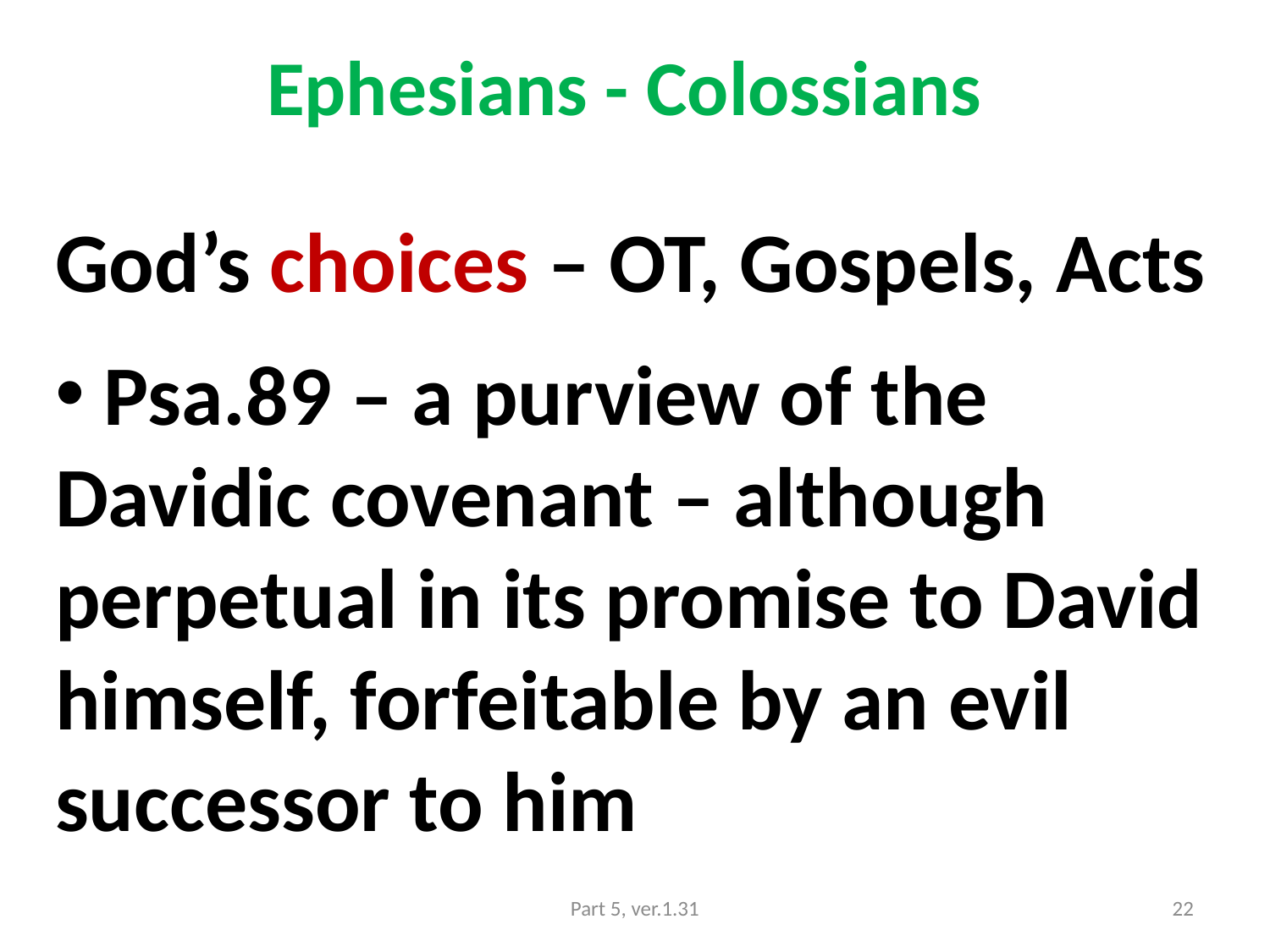

# Ephesians - Colossians
God’s choices – OT, Gospels, Acts
 Psa.89 – a purview of the Davidic covenant – although perpetual in its promise to David himself, forfeitable by an evil successor to him
Part 5, ver.1.31
22